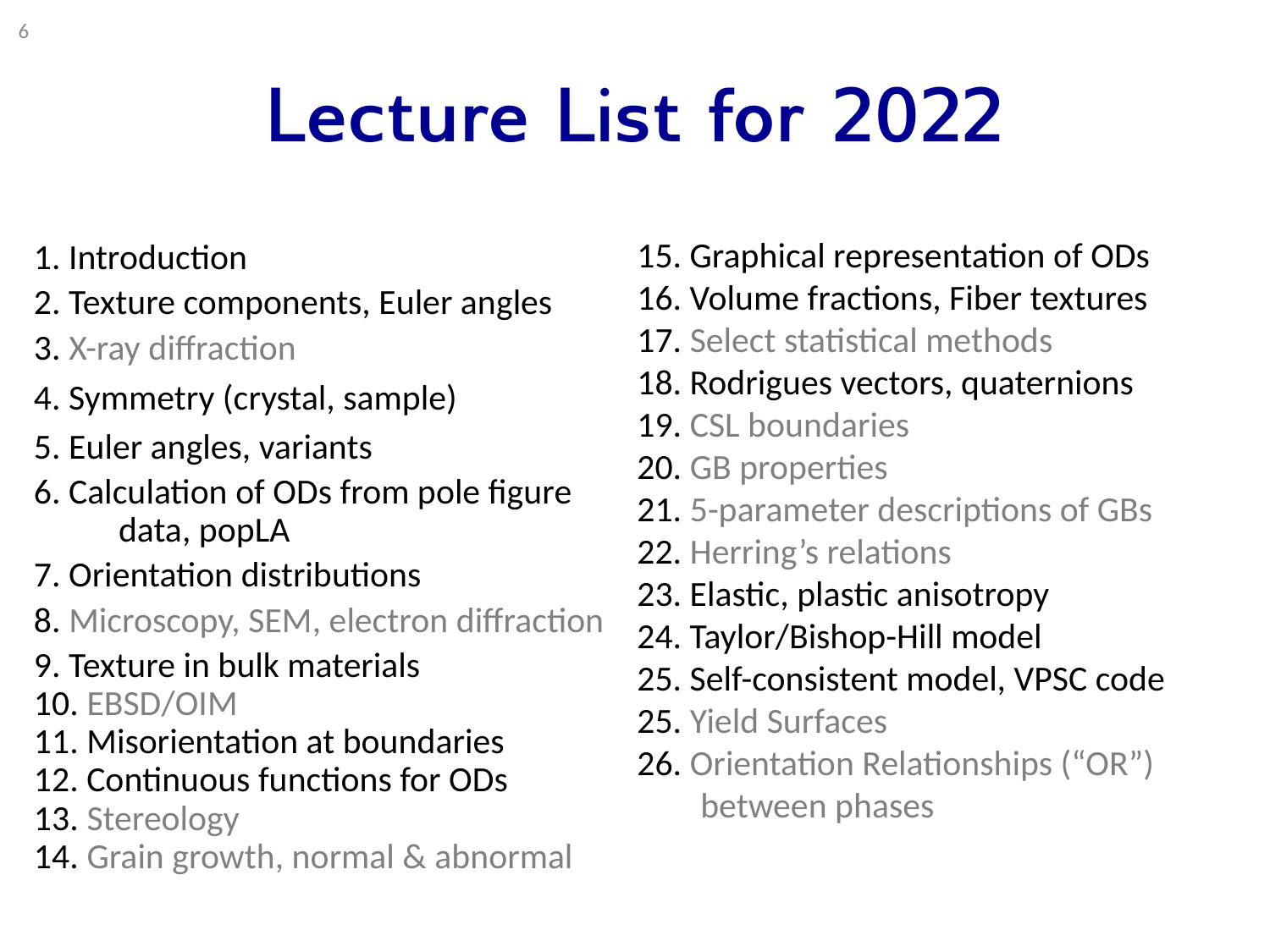

6
# Lecture List for 2022
15. Graphical representation of ODs
16. Volume fractions, Fiber textures
17. Select statistical methods
18. Rodrigues vectors, quaternions
19. CSL boundaries
20. GB properties
21. 5-parameter descriptions of GBs
22. Herring’s relations
23. Elastic, plastic anisotropy
24. Taylor/Bishop-Hill model
25. Self-consistent model, VPSC code
25. Yield Surfaces
26. Orientation Relationships (“OR”) between phases
1. Introduction
2. Texture components, Euler angles
3. X-ray diffraction
4. Symmetry (crystal, sample)
5. Euler angles, variants
6. Calculation of ODs from pole figure data, popLA
7. Orientation distributions
8. Microscopy, SEM, electron diffraction
9. Texture in bulk materials
10. EBSD/OIM
11. Misorientation at boundaries
12. Continuous functions for ODs
13. Stereology
14. Grain growth, normal & abnormal